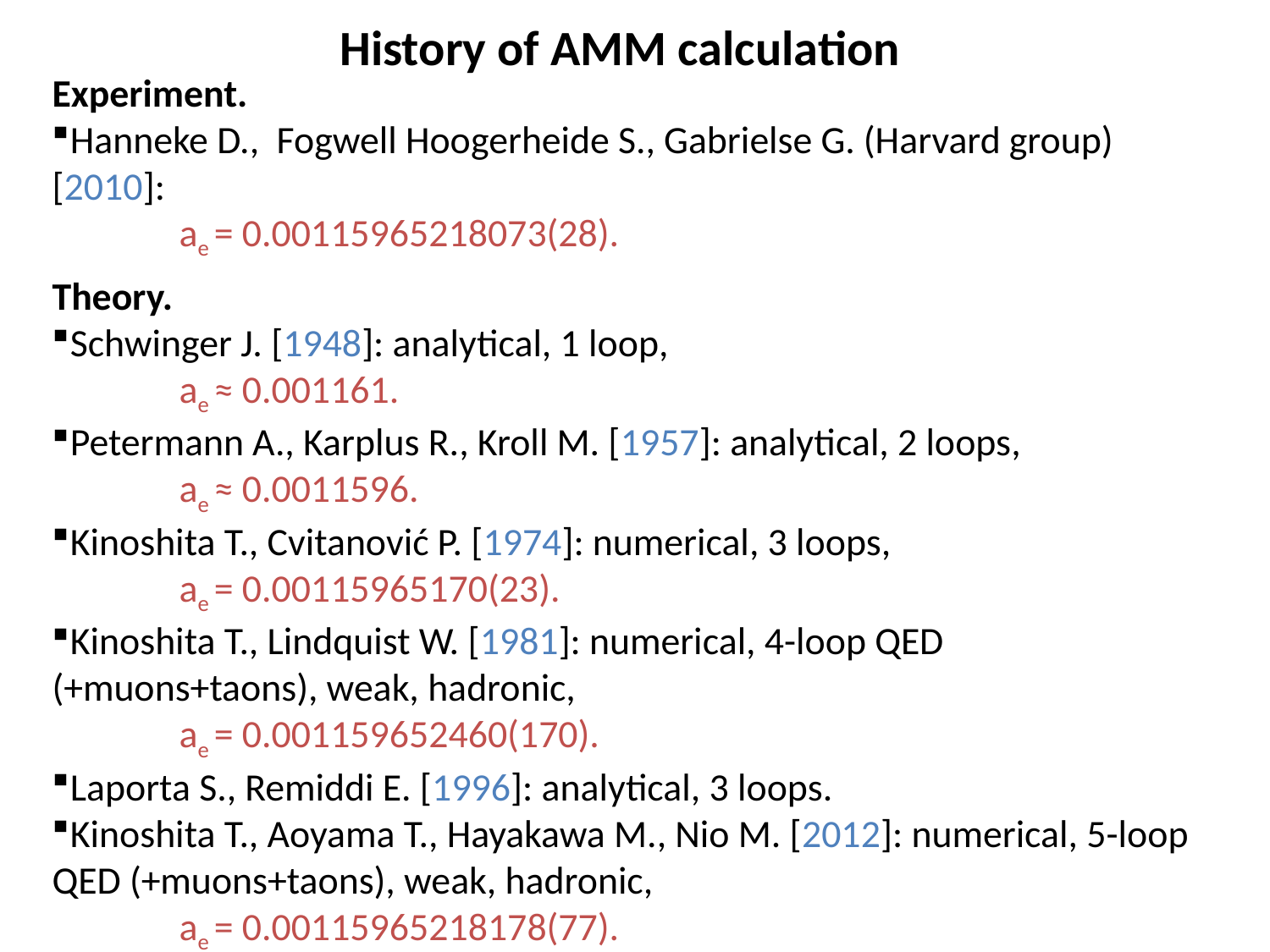

History of AMM calculation
Experiment.
Hanneke D.,  Fogwell Hoogerheide S., Gabrielse G. (Harvard group) [2010]:
	ae = 0.00115965218073(28).

Theory.
Schwinger J. [1948]: analytical, 1 loop,
	ae ≈ 0.001161.
Petermann A., Karplus R., Kroll M. [1957]: analytical, 2 loops,
	ae ≈ 0.0011596.
Kinoshita T., Cvitanović P. [1974]: numerical, 3 loops,
	ae = 0.00115965170(23).
Kinoshita T., Lindquist W. [1981]: numerical, 4-loop QED (+muons+taons), weak, hadronic,
	ae = 0.001159652460(170).
Laporta S., Remiddi E. [1996]: analytical, 3 loops.
Kinoshita T., Aoyama T., Hayakawa M., Nio M. [2012]: numerical, 5-loop QED (+muons+taons), weak, hadronic,
	ae = 0.00115965218178(77).